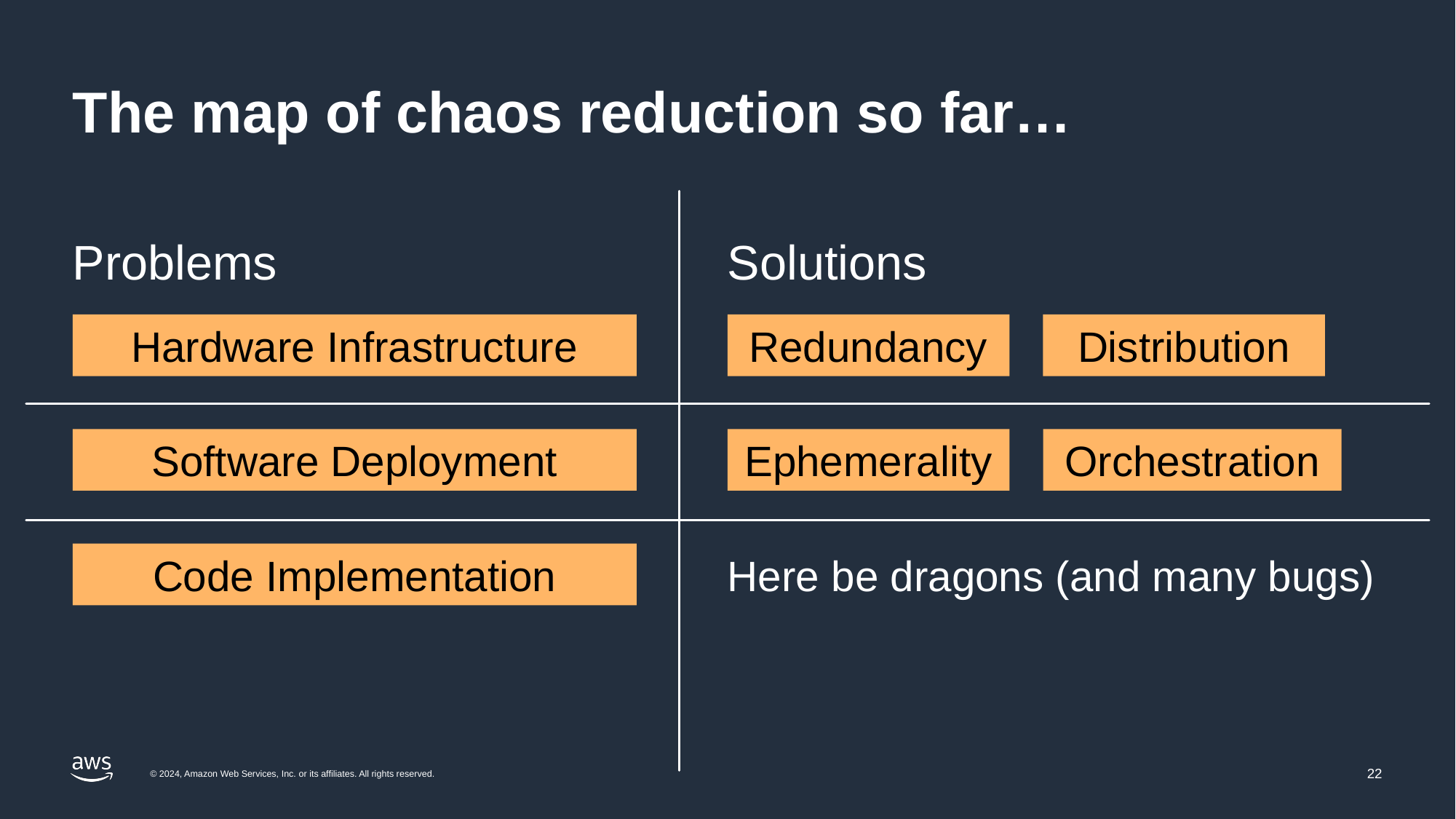

# The map of chaos reduction so far…
Problems
Solutions
Hardware Infrastructure
Redundancy
Distribution
Software Deployment
Ephemerality
Orchestration
Code Implementation
Here be dragons (and many bugs)
22